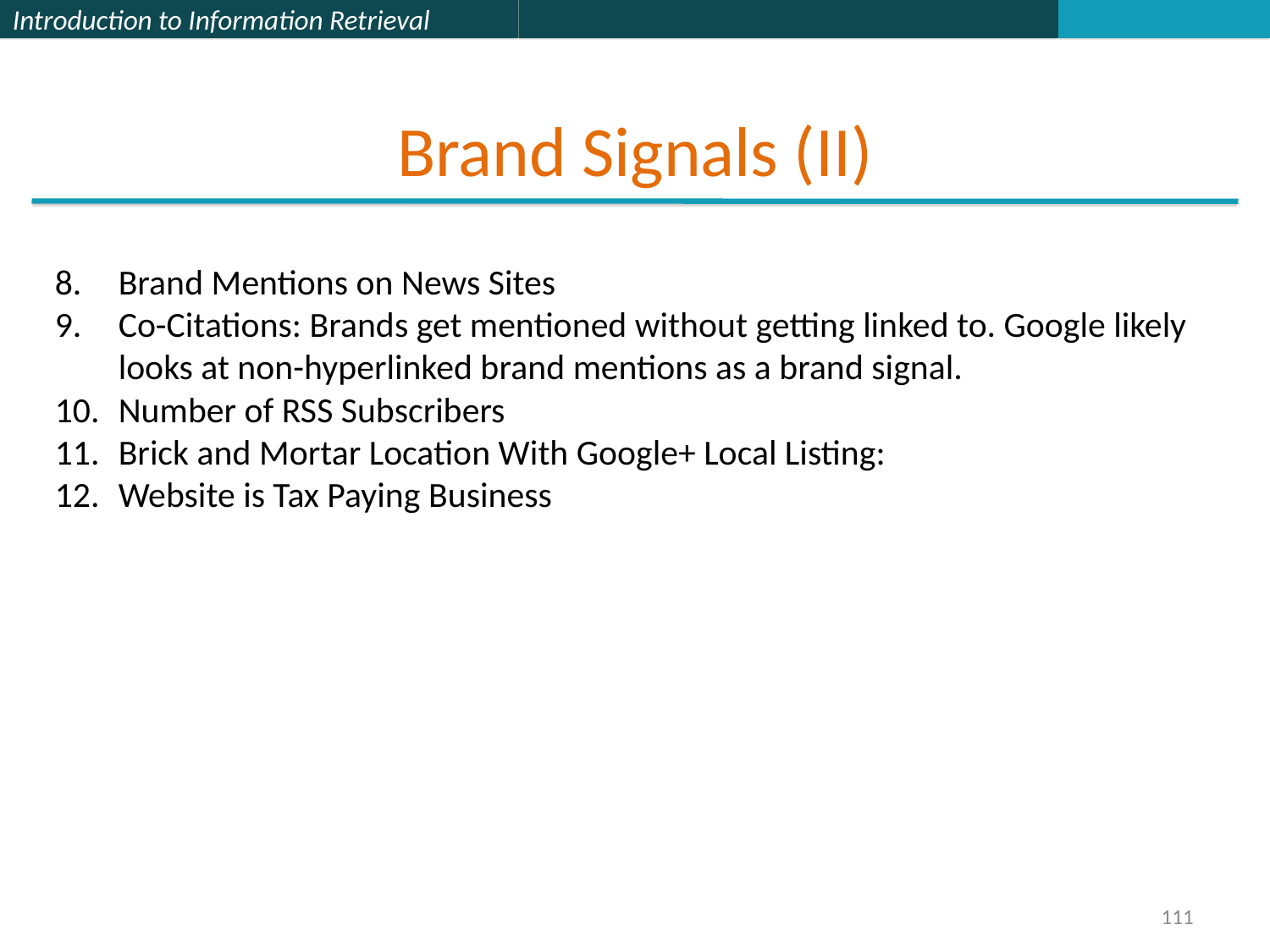

# Brand Signals (II)
Brand Mentions on News Sites
Co-Citations: Brands get mentioned without getting linked to. Google likely looks at non-hyperlinked brand mentions as a brand signal.
Number of RSS Subscribers
Brick and Mortar Location With Google+ Local Listing:
Website is Tax Paying Business
111